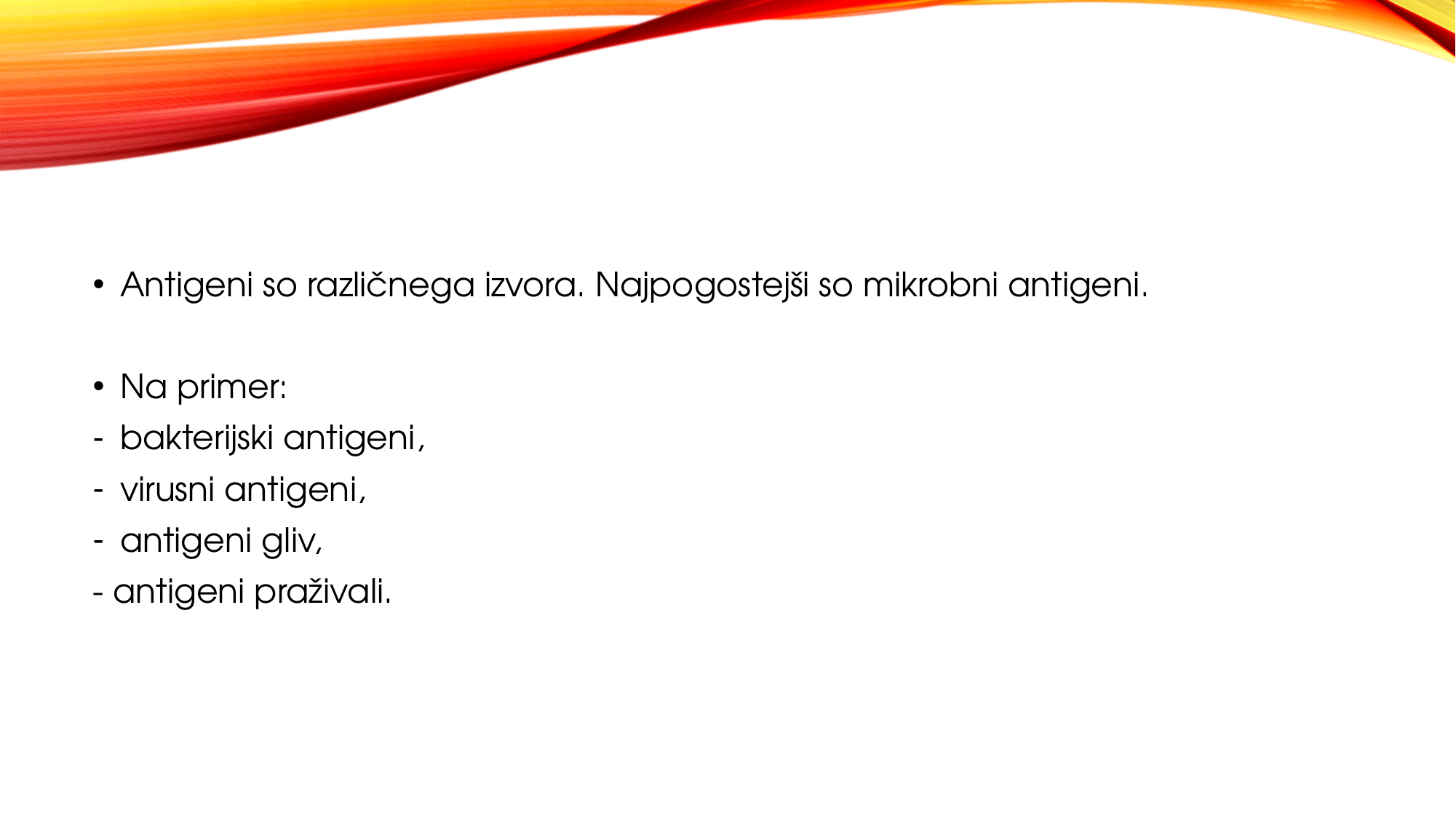

#
Antigeni so različnega izvora. Najpogostejši so mikrobni antigeni.

Na primer:
bakterijski antigeni,
virusni antigeni,
antigeni gliv,
- antigeni praživali.